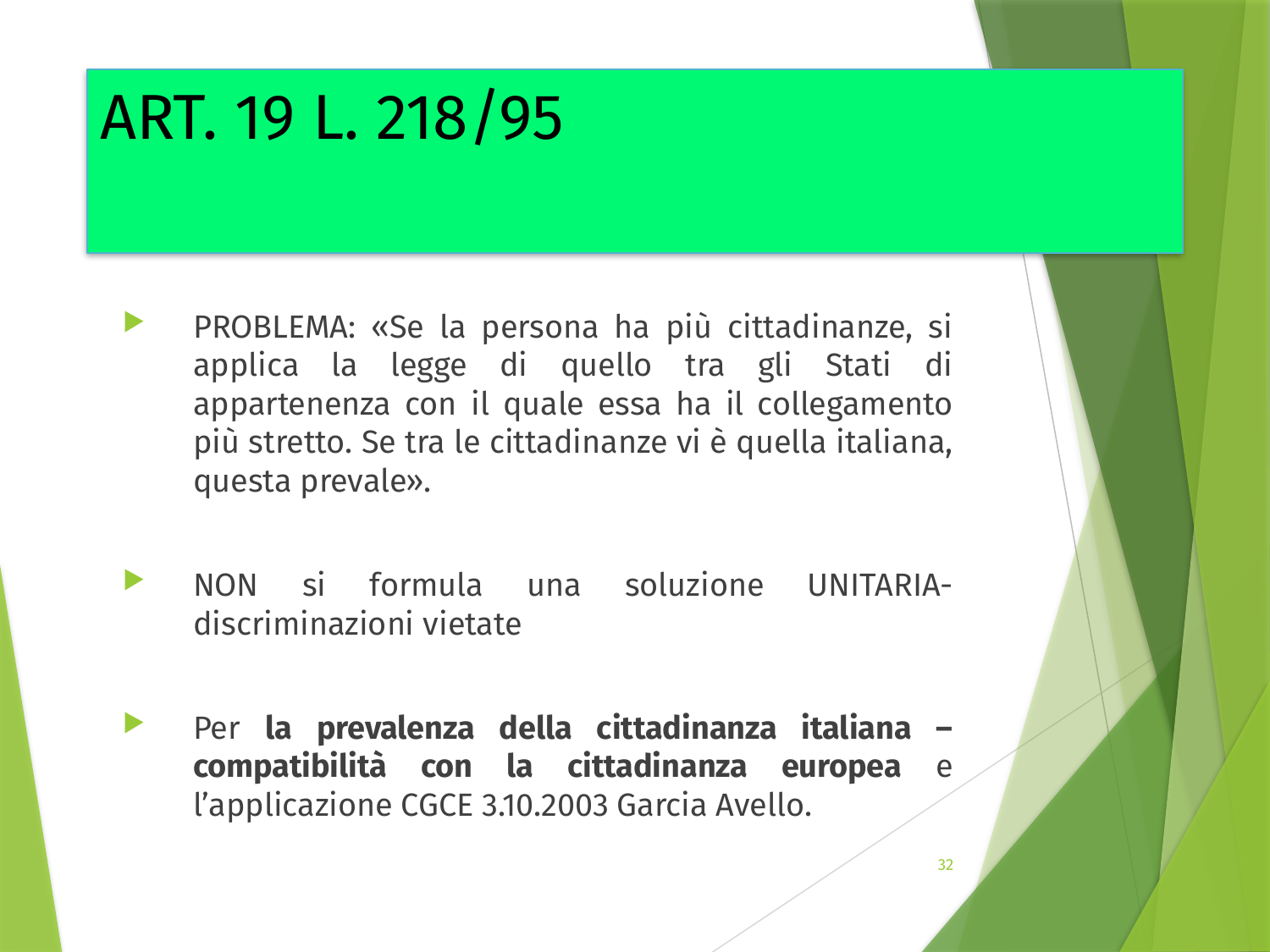

# ART. 19 L. 218/95
PROBLEMA: «Se la persona ha più cittadinanze, si applica la legge di quello tra gli Stati di appartenenza con il quale essa ha il collegamento più stretto. Se tra le cittadinanze vi è quella italiana, questa prevale».

NON si formula una soluzione UNITARIA- discriminazioni vietate

Per la prevalenza della cittadinanza italiana – compatibilità con la cittadinanza europea e l’applicazione CGCE 3.10.2003 Garcia Avello.

32